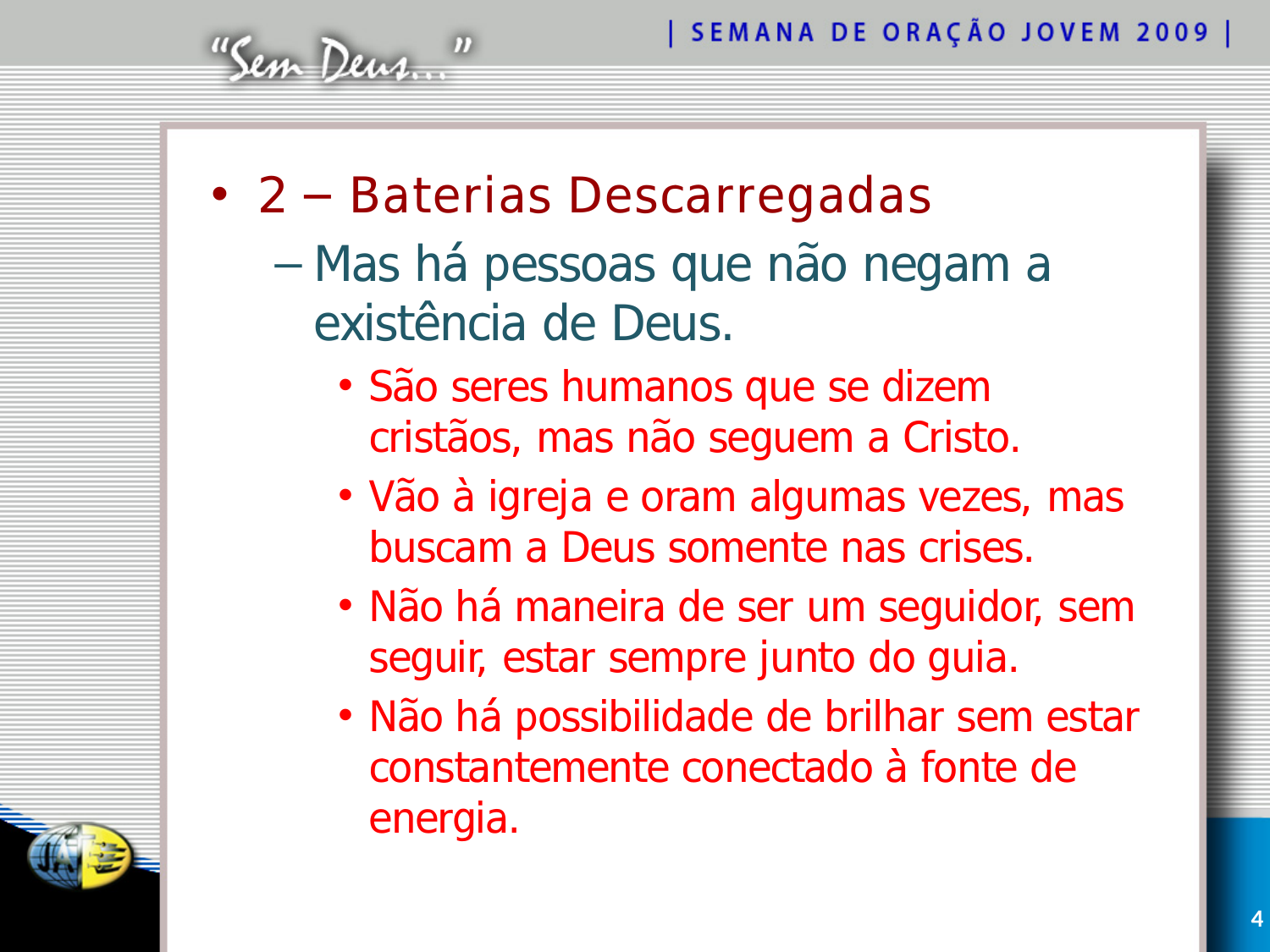

2 – Baterias Descarregadas
Mas há pessoas que não negam a existência de Deus.
São seres humanos que se dizem cristãos, mas não seguem a Cristo.
Vão à igreja e oram algumas vezes, mas buscam a Deus somente nas crises.
Não há maneira de ser um seguidor, sem seguir, estar sempre junto do guia.
Não há possibilidade de brilhar sem estar constantemente conectado à fonte de energia.
4